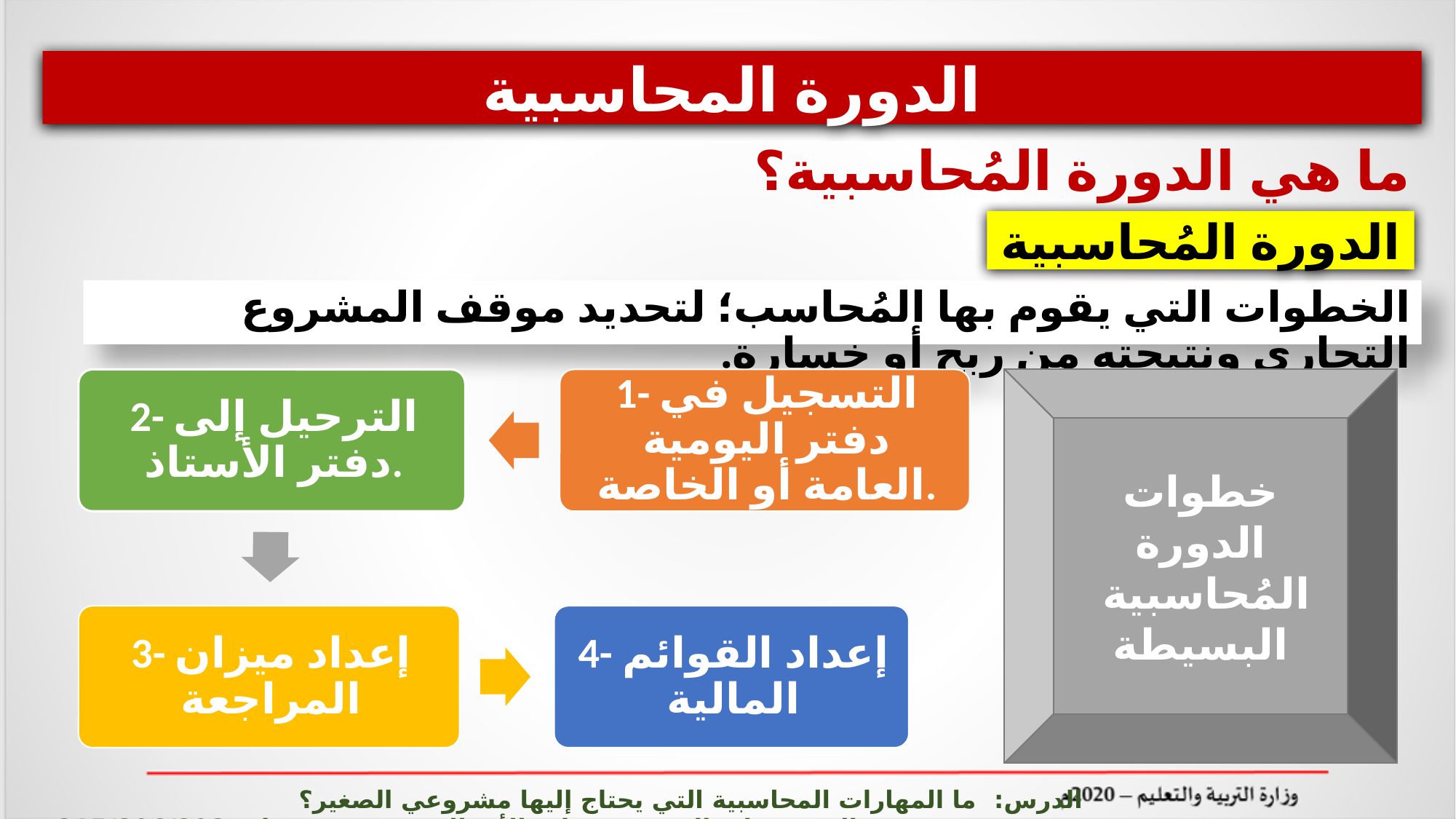

الدورة المحاسبية
ما هي الدورة المُحاسبية؟
الدورة المُحاسبية
الخطوات التي يقوم بها المُحاسب؛ لتحديد موقف المشروع التجاري ونتيجته من ربح أو خسارة.
خطوات الدورة
 المُحاسبية البسيطة
1- التسجيل في دفتر اليومية العامة أو الخاصة.

2- الترحيل إلى دفتر الأستاذ.

3- إعداد ميزان المراجعة

4- إعداد القوائم المالية
الدرس:  ما المهارات المحاسبية التي يحتاج إليها مشروعي الصغير؟                              المشروعات الصغيرة وريادة الأعمال                    ادر 215/806/808